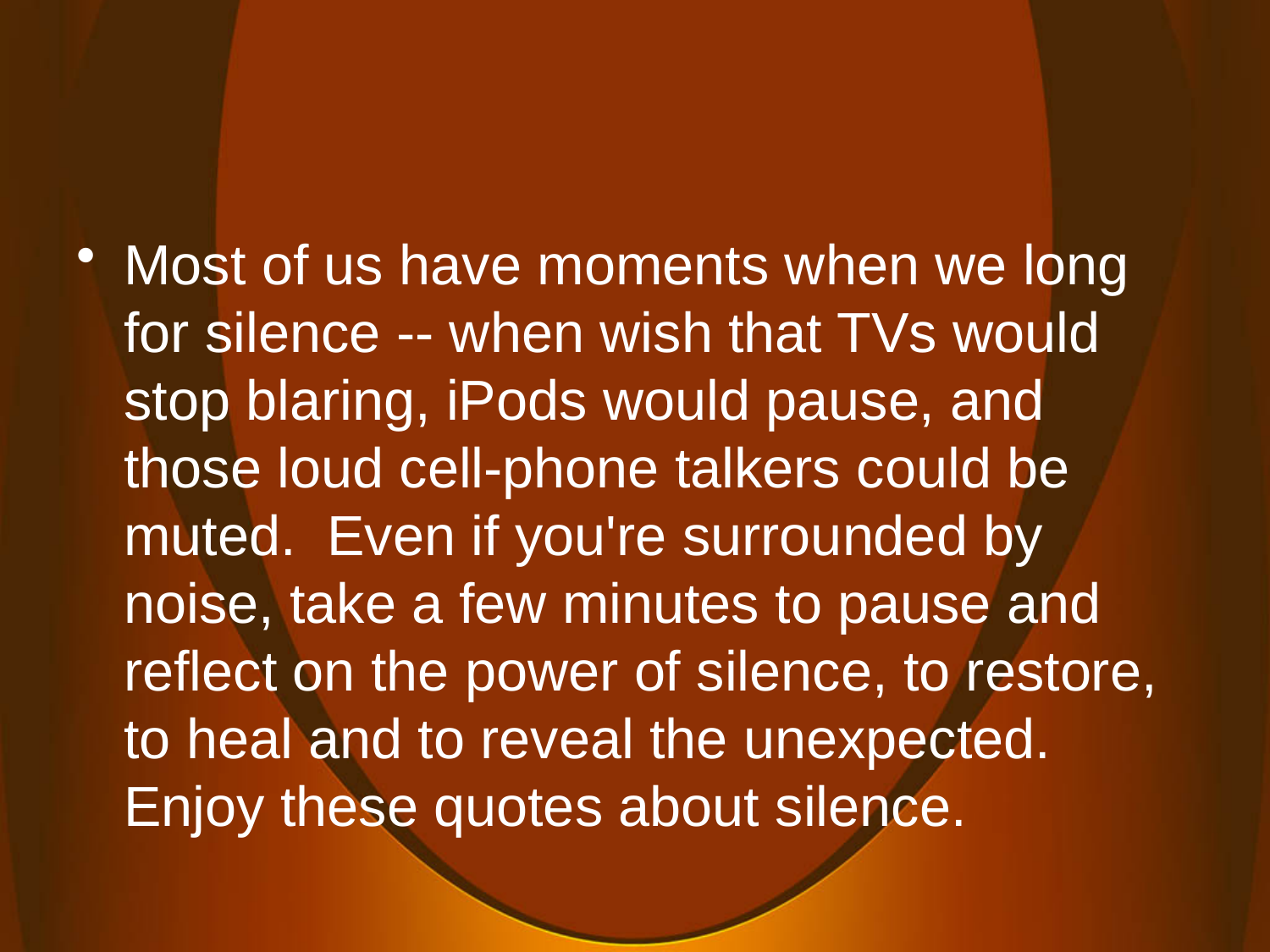

#
Most of us have moments when we long for silence -- when wish that TVs would stop blaring, iPods would pause, and those loud cell-phone talkers could be muted.  Even if you're surrounded by noise, take a few minutes to pause and reflect on the power of silence, to restore, to heal and to reveal the unexpected.  Enjoy these quotes about silence.